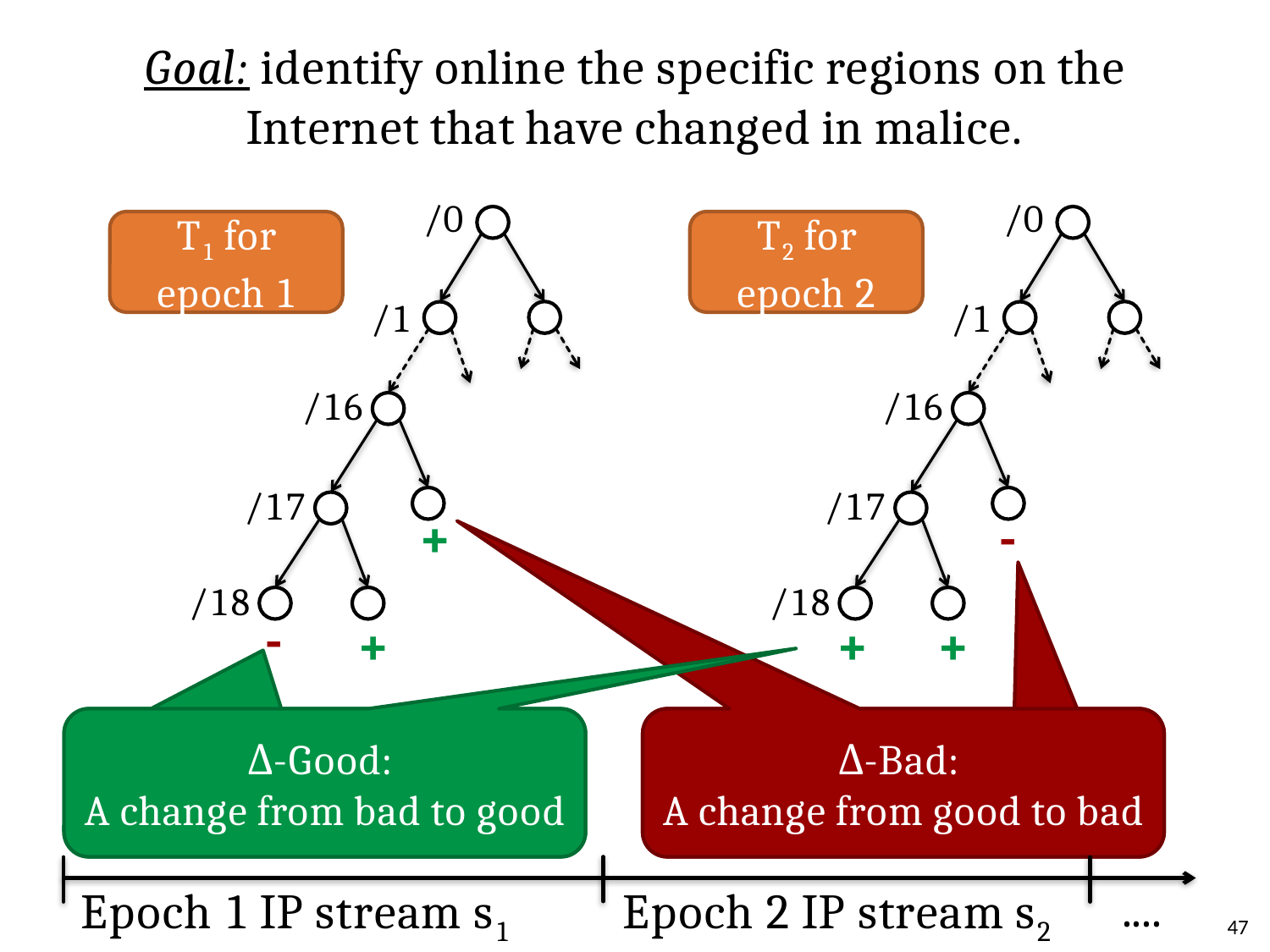

Goal: identify online the specific regions on the Internet that have changed in malice.
/0

/1

/16

/17

/18

T1 for
epoch 1
+

-
+
/0

/1

/16

/17

/18

T2 for
epoch 2
-

+
+

Δ-Bad:
A change from good to bad
Δ-Good:
A change from bad to good
Δ-Good:
A change from bad to good
....
Epoch 1 IP stream s1
Epoch 2 IP stream s2
47